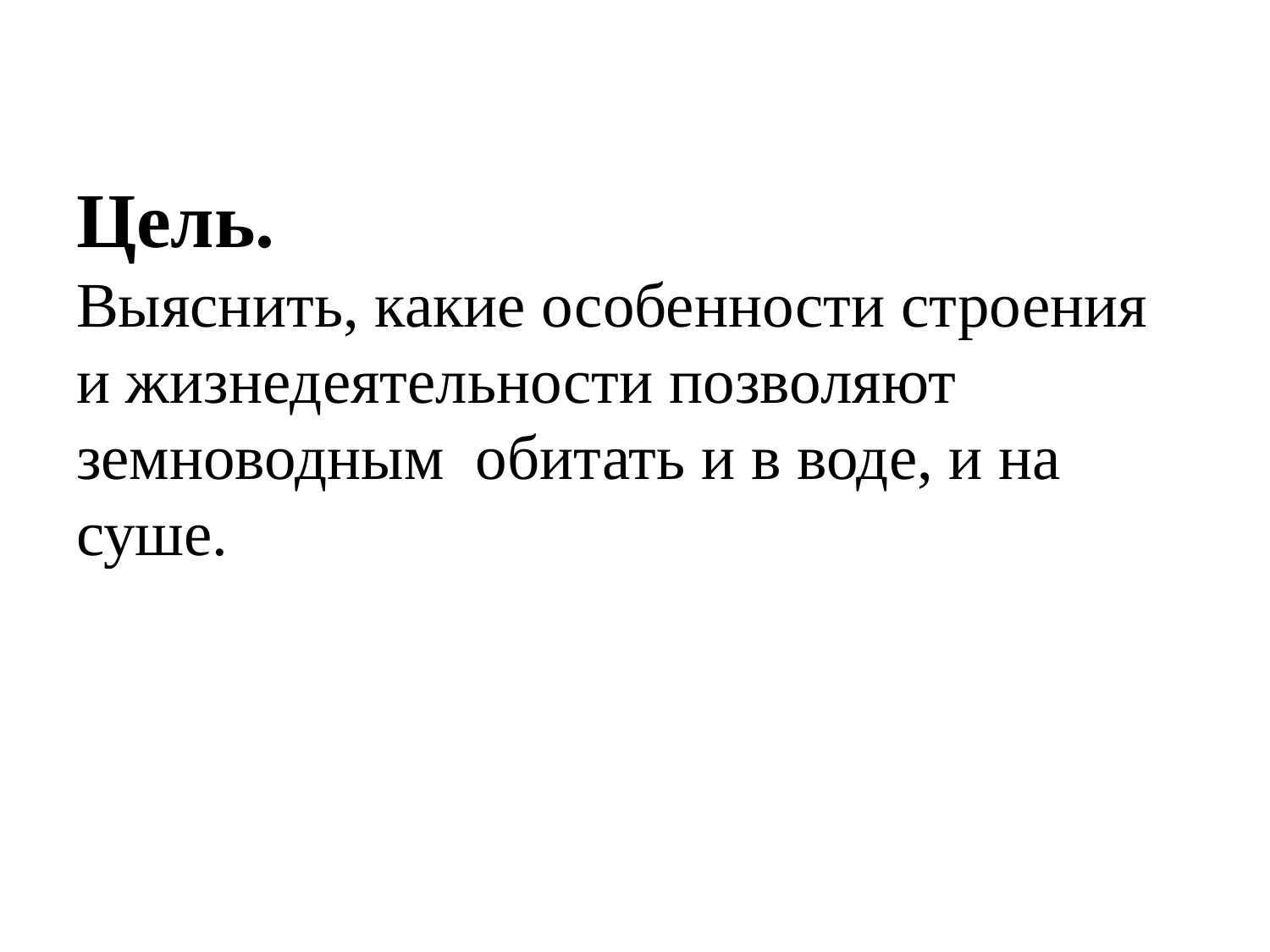

# Цель. Выяснить, какие особенности строения и жизнедеятельности позволяют земноводным  обитать и в воде, и на суше.